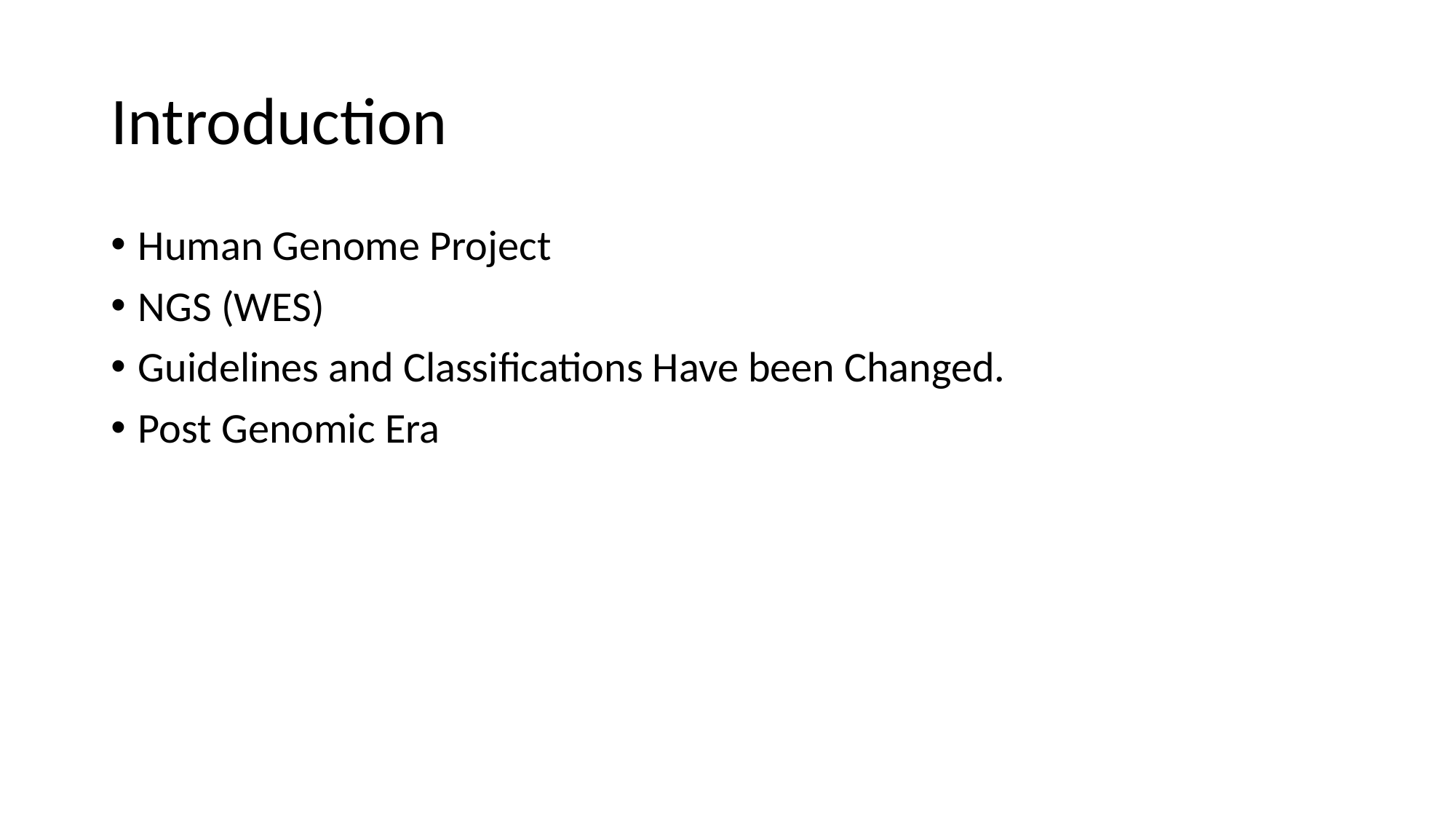

# Introduction
Human Genome Project
NGS (WES)
Guidelines and Classifications Have been Changed.
Post Genomic Era